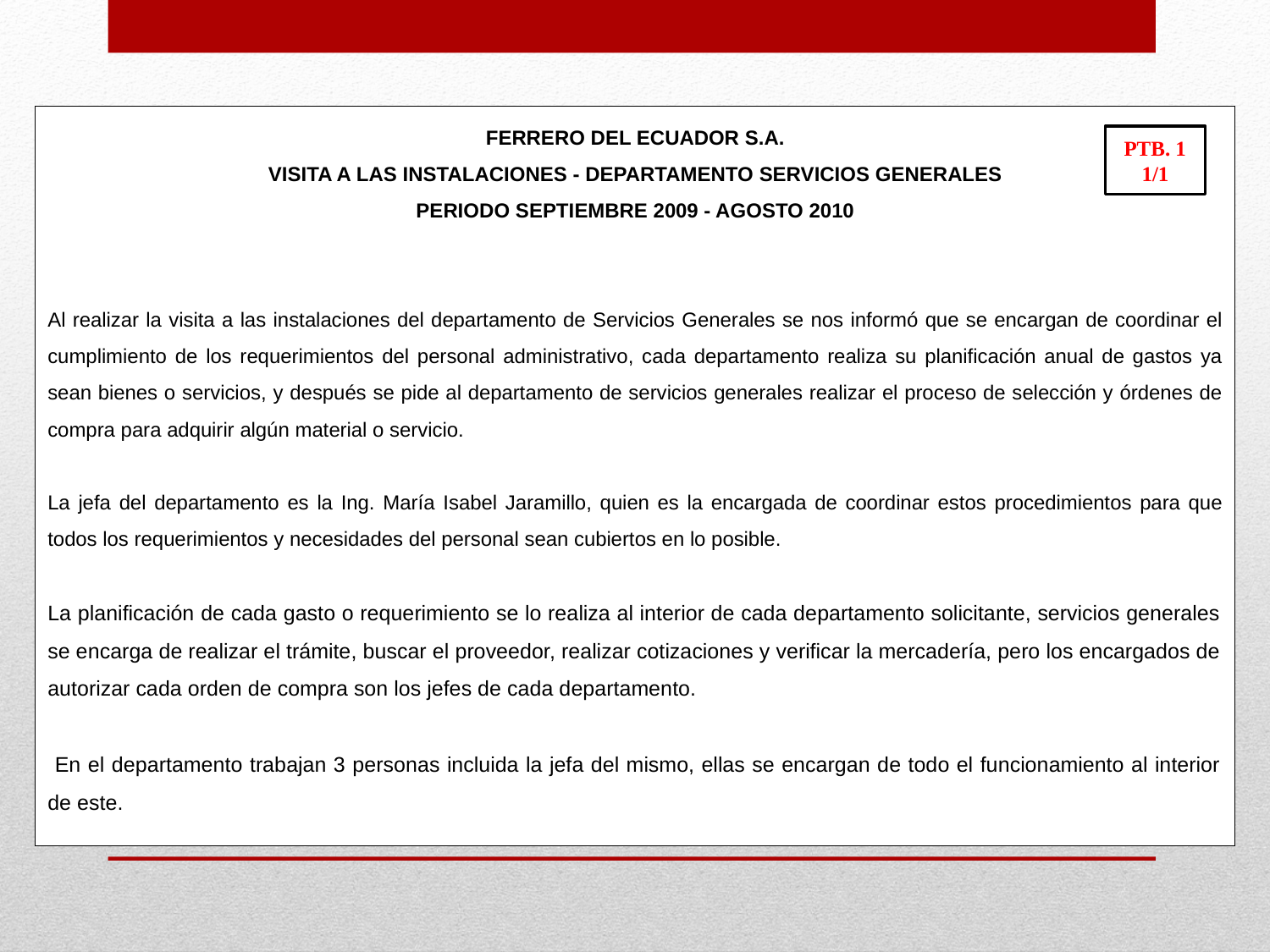

FERRERO DEL ECUADOR S.A.
VISITA A LAS INSTALACIONES - DEPARTAMENTO SERVICIOS GENERALES
PERIODO SEPTIEMBRE 2009 - AGOSTO 2010

Al realizar la visita a las instalaciones del departamento de Servicios Generales se nos informó que se encargan de coordinar el cumplimiento de los requerimientos del personal administrativo, cada departamento realiza su planificación anual de gastos ya sean bienes o servicios, y después se pide al departamento de servicios generales realizar el proceso de selección y órdenes de compra para adquirir algún material o servicio.

La jefa del departamento es la Ing. María Isabel Jaramillo, quien es la encargada de coordinar estos procedimientos para que todos los requerimientos y necesidades del personal sean cubiertos en lo posible.

La planificación de cada gasto o requerimiento se lo realiza al interior de cada departamento solicitante, servicios generales se encarga de realizar el trámite, buscar el proveedor, realizar cotizaciones y verificar la mercadería, pero los encargados de autorizar cada orden de compra son los jefes de cada departamento.

 En el departamento trabajan 3 personas incluida la jefa del mismo, ellas se encargan de todo el funcionamiento al interior de este.
PTB. 1
1/1